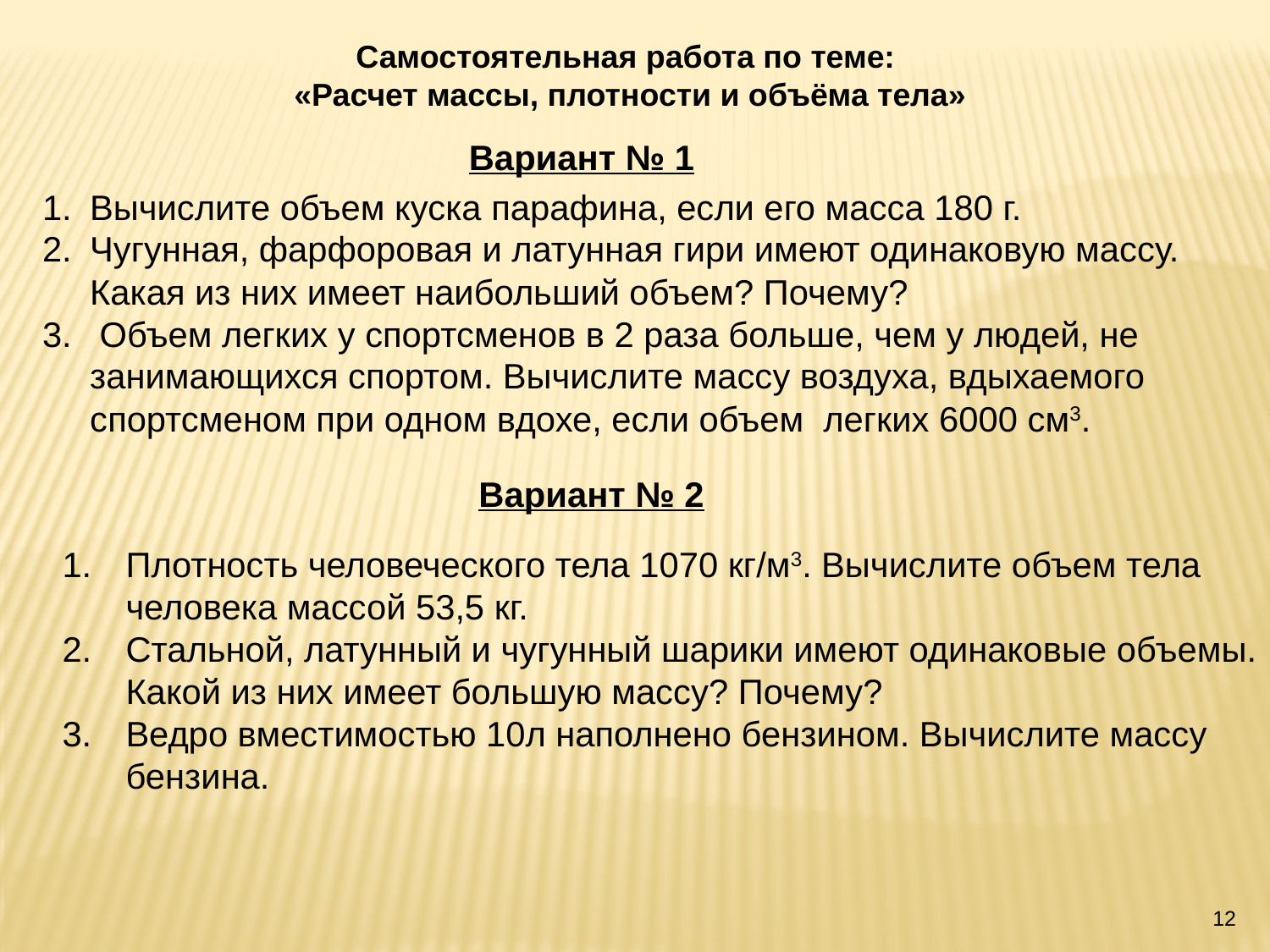

Самостоятельная работа по теме:
«Расчет массы, плотности и объёма тела»
Вариант № 1
Вычислите объем куска парафина, если его масса 180 г.
Чугунная, фарфоровая и латунная гири имеют одинаковую массу. Какая из них имеет наибольший объем? Почему?
 Объем легких у спортсменов в 2 раза больше, чем у людей, не занимающихся спортом. Вычислите массу воздуха, вдыхаемого спортсменом при одном вдохе, если объем  легких 6000 см3.

Вариант № 2
Плотность человеческого тела 1070 кг/м3. Вычислите объем тела человека массой 53,5 кг.
Стальной, латунный и чугунный шарики имеют одинако­вые объемы. Какой из них имеет большую массу? Почему?
Ведро вместимостью 10л наполнено бензином. Вычислите массу бензина.

12